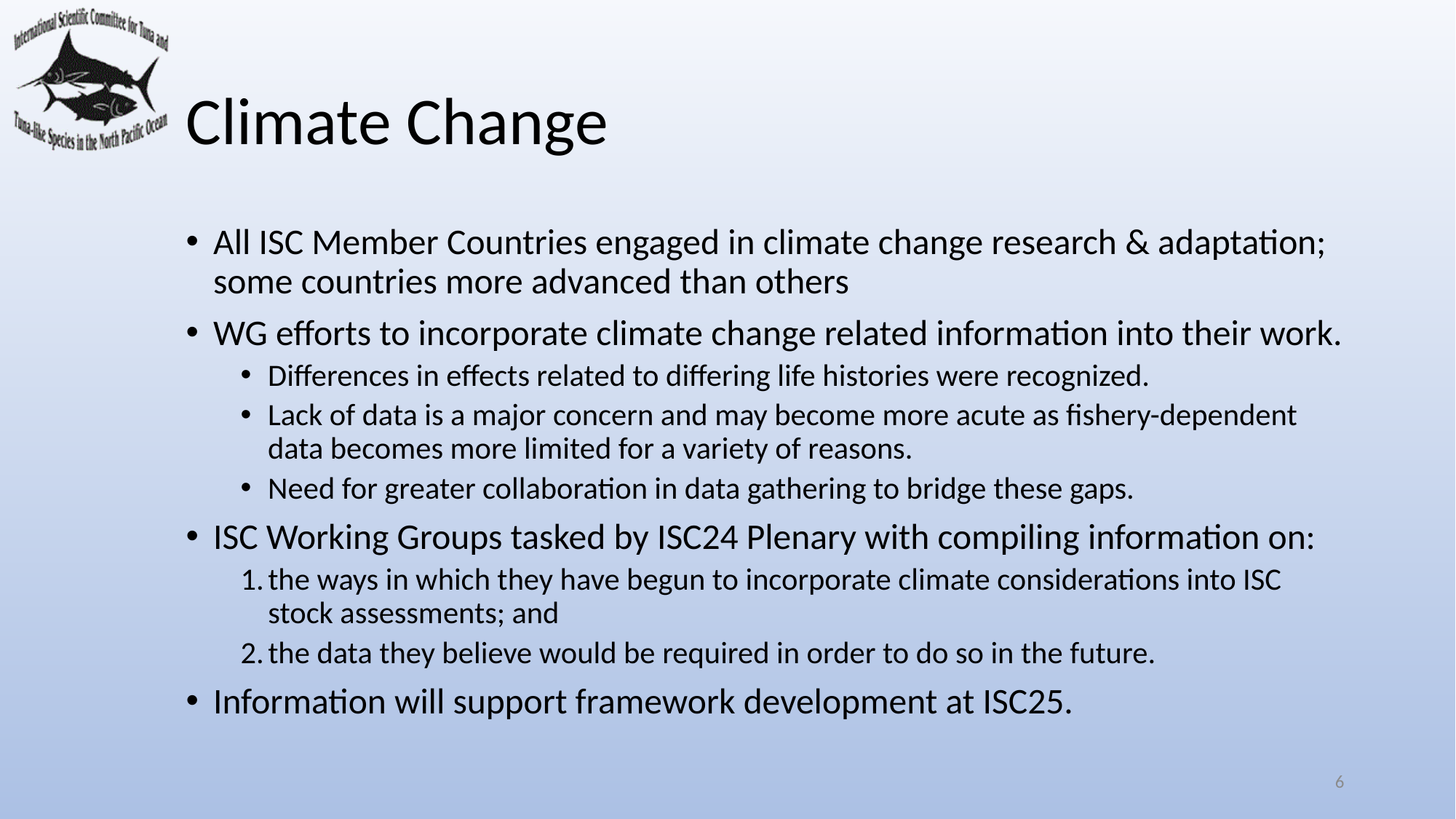

# Climate Change
All ISC Member Countries engaged in climate change research & adaptation; some countries more advanced than others
WG efforts to incorporate climate change related information into their work.
Differences in effects related to differing life histories were recognized.
Lack of data is a major concern and may become more acute as fishery-dependent data becomes more limited for a variety of reasons.
Need for greater collaboration in data gathering to bridge these gaps.
ISC Working Groups tasked by ISC24 Plenary with compiling information on:
the ways in which they have begun to incorporate climate considerations into ISC stock assessments; and
the data they believe would be required in order to do so in the future.
Information will support framework development at ISC25.
6